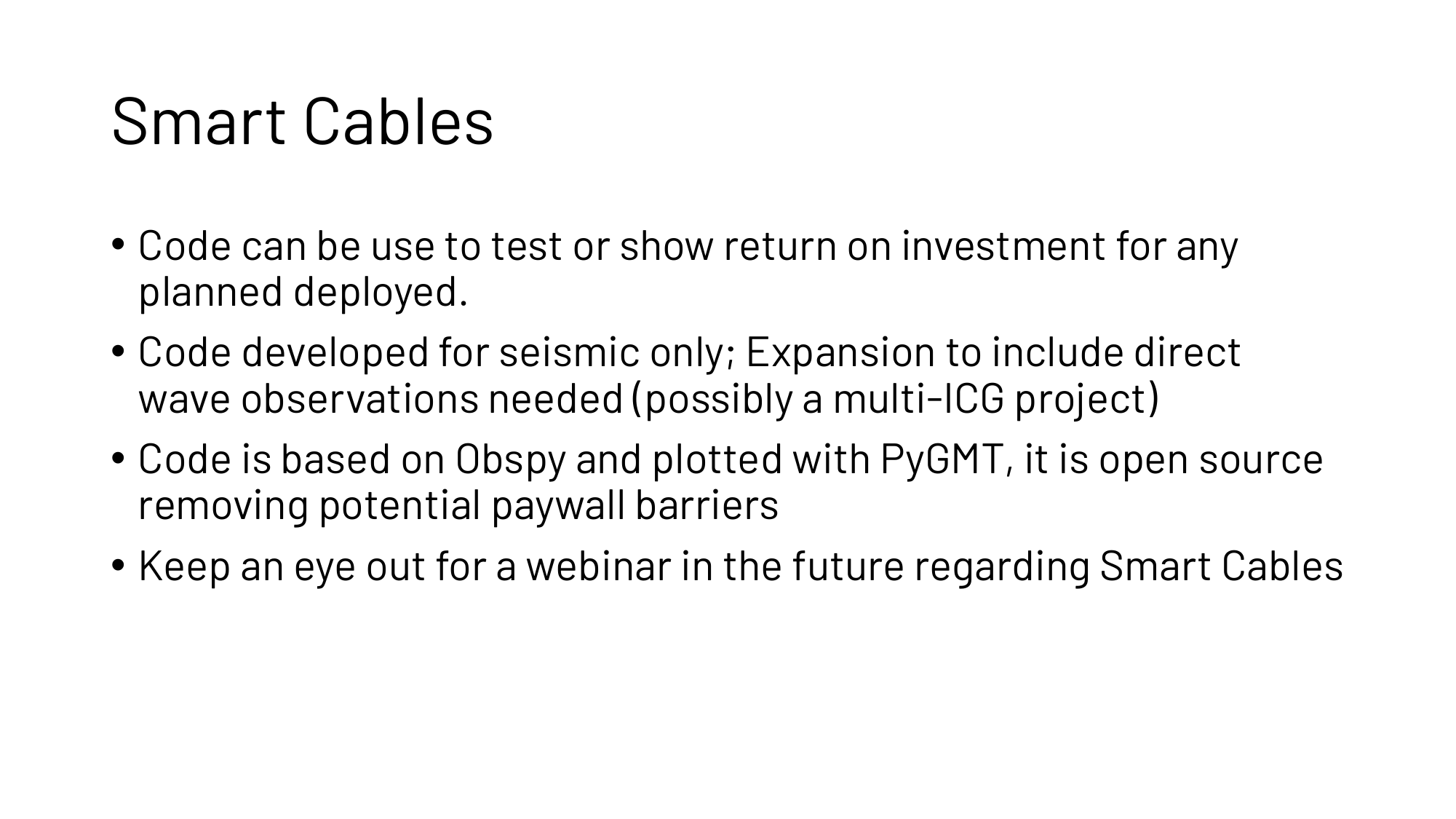

# Smart Cables
Code can be use to test or show return on investment for any planned deployed.
Code developed for seismic only; Expansion to include direct wave observations needed (possibly a multi-ICG project)
Code is based on Obspy and plotted with PyGMT, it is open source removing potential paywall barriers
Keep an eye out for a webinar in the future regarding Smart Cables